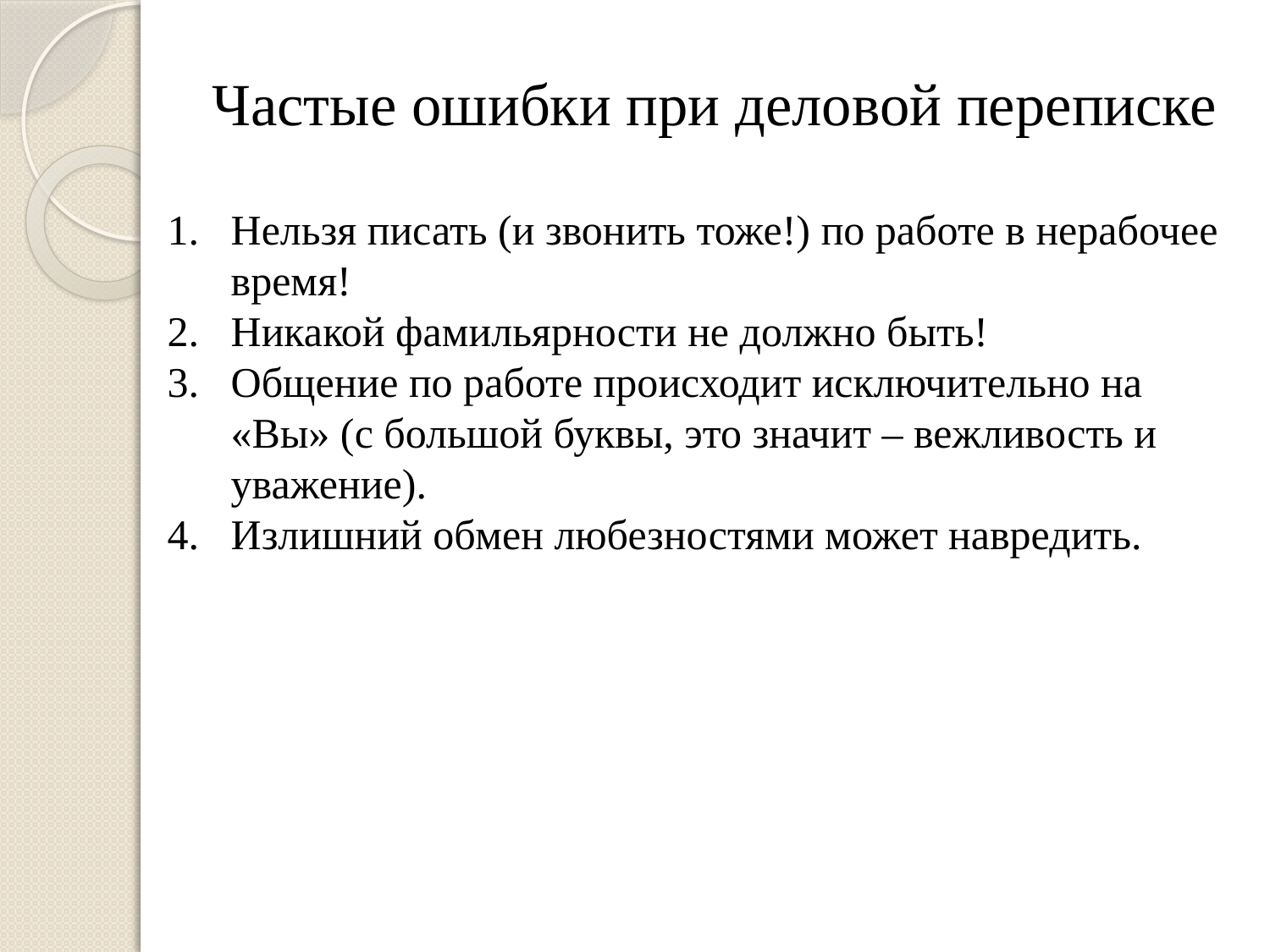

# Частые ошибки при деловой переписке
Нельзя писать (и звонить тоже!) по работе в нерабочее время!
Никакой фамильярности не должно быть!
Общение по работе происходит исключительно на «Вы» (с большой буквы, это значит – вежливость и уважение).
Излишний обмен любезностями может навредить.